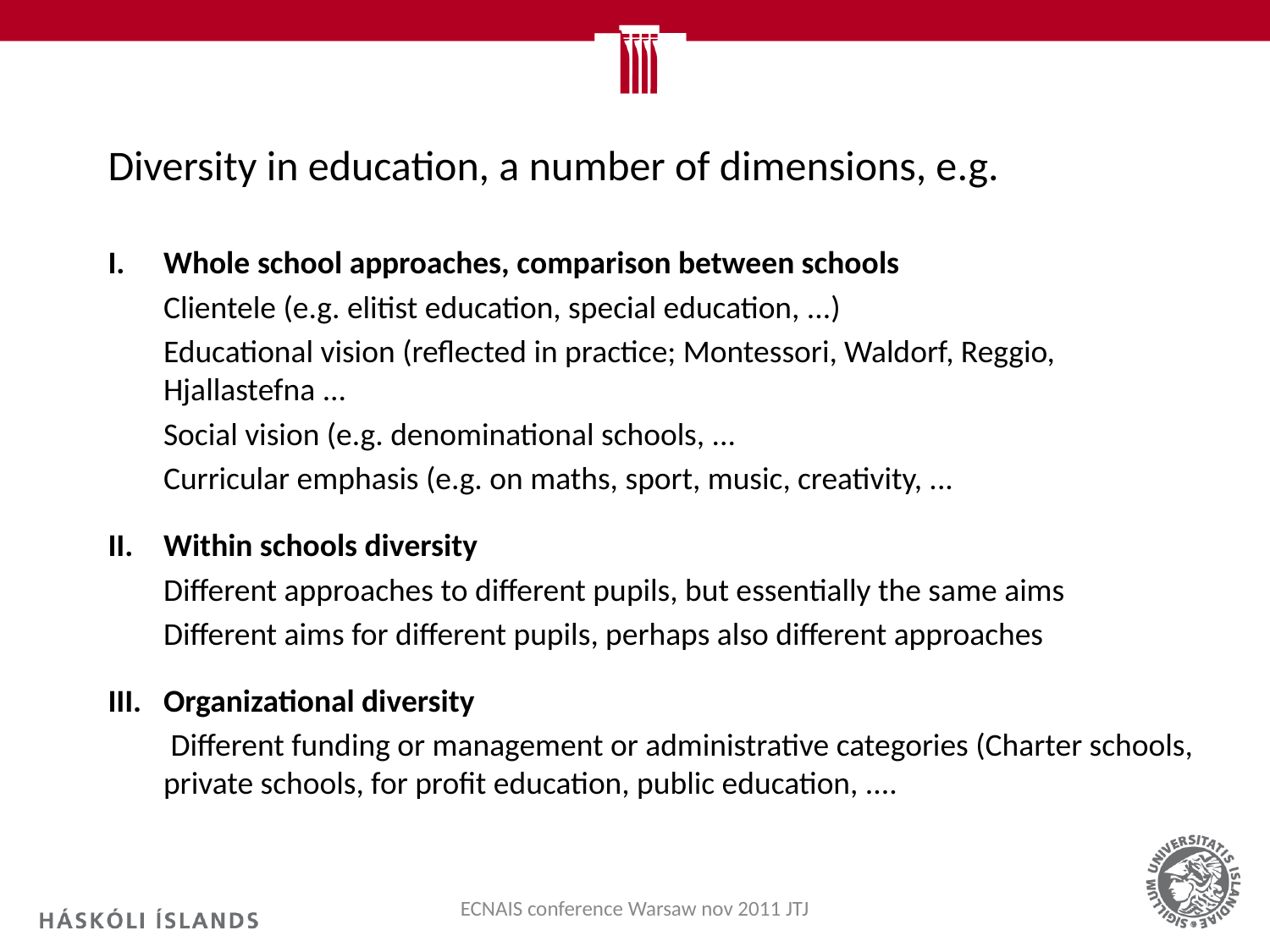

# Diversity in education, a number of dimensions, e.g.
Whole school approaches, comparison between schools
	Clientele (e.g. elitist education, special education, ...)
	Educational vision (reflected in practice; Montessori, Waldorf, Reggio, Hjallastefna ...
	Social vision (e.g. denominational schools, ...
	Curricular emphasis (e.g. on maths, sport, music, creativity, ...

Within schools diversity
	Different approaches to different pupils, but essentially the same aims
	Different aims for different pupils, perhaps also different approaches

Organizational diversity
	 Different funding or management or administrative categories (Charter schools, private schools, for profit education, public education, ....
ECNAIS conference Warsaw nov 2011 JTJ